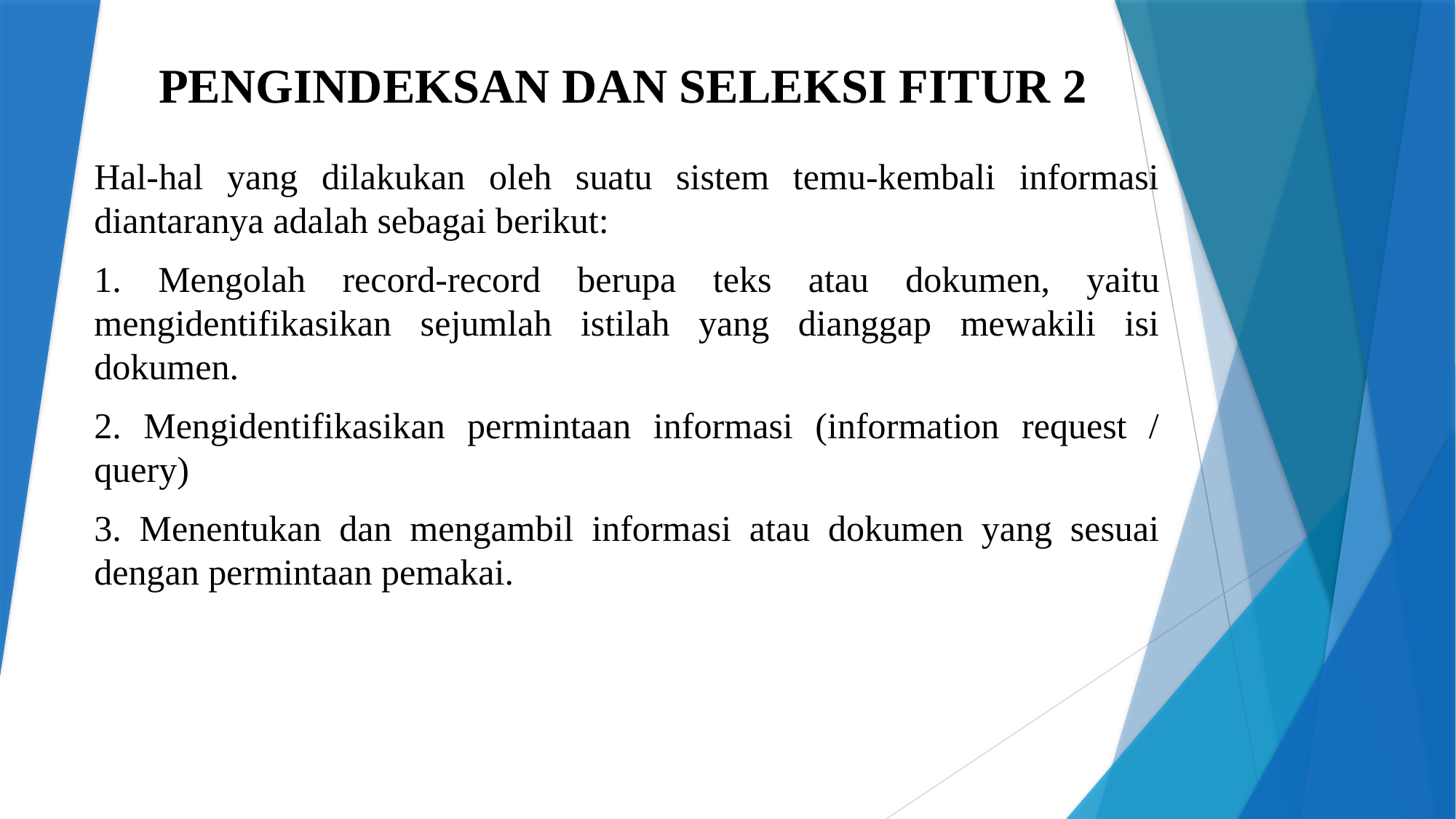

# PENGINDEKSAN DAN SELEKSI FITUR 2
Hal-hal yang dilakukan oleh suatu sistem temu-kembali informasi diantaranya adalah sebagai berikut:
1. Mengolah record-record berupa teks atau dokumen, yaitu mengidentifikasikan sejumlah istilah yang dianggap mewakili isi dokumen.
2. Mengidentifikasikan permintaan informasi (information request / query)
3. Menentukan dan mengambil informasi atau dokumen yang sesuai dengan permintaan pemakai.